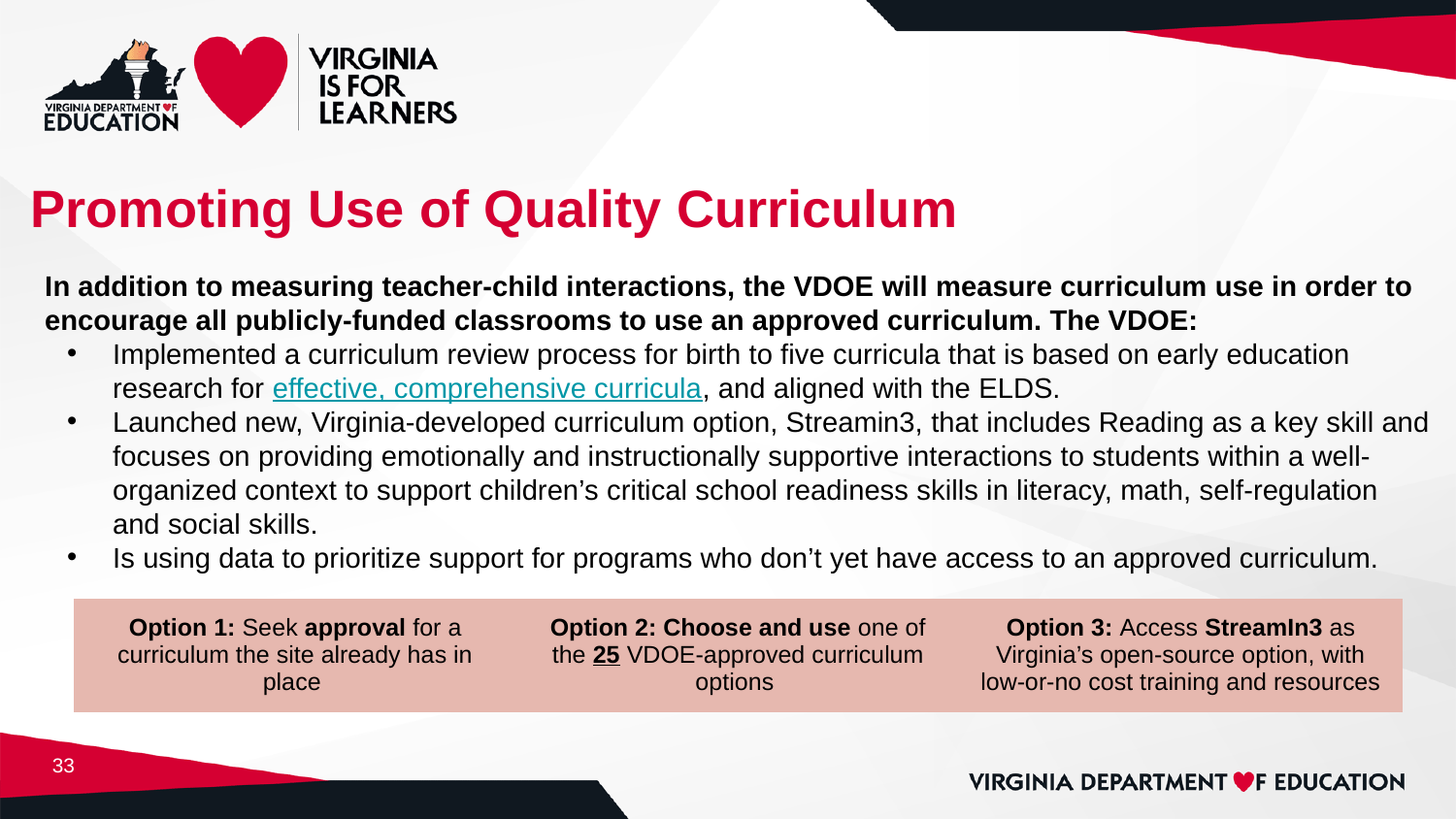

# Promoting Use of Quality Curriculum
In addition to measuring teacher-child interactions, the VDOE will measure curriculum use in order to encourage all publicly-funded classrooms to use an approved curriculum. The VDOE:
Implemented a curriculum review process for birth to five curricula that is based on early education research for effective, comprehensive curricula, and aligned with the ELDS.
Launched new, Virginia-developed curriculum option, Streamin3, that includes Reading as a key skill and focuses on providing emotionally and instructionally supportive interactions to students within a well-organized context to support children’s critical school readiness skills in literacy, math, self-regulation and social skills.
Is using data to prioritize support for programs who don’t yet have access to an approved curriculum.

| Option 1: Seek approval for a curriculum the site already has in place | Option 2: Choose and use one of the 25 VDOE-approved curriculum options | Option 3: Access StreamIn3 as Virginia’s open-source option, with low-or-no cost training and resources |
| --- | --- | --- |
33